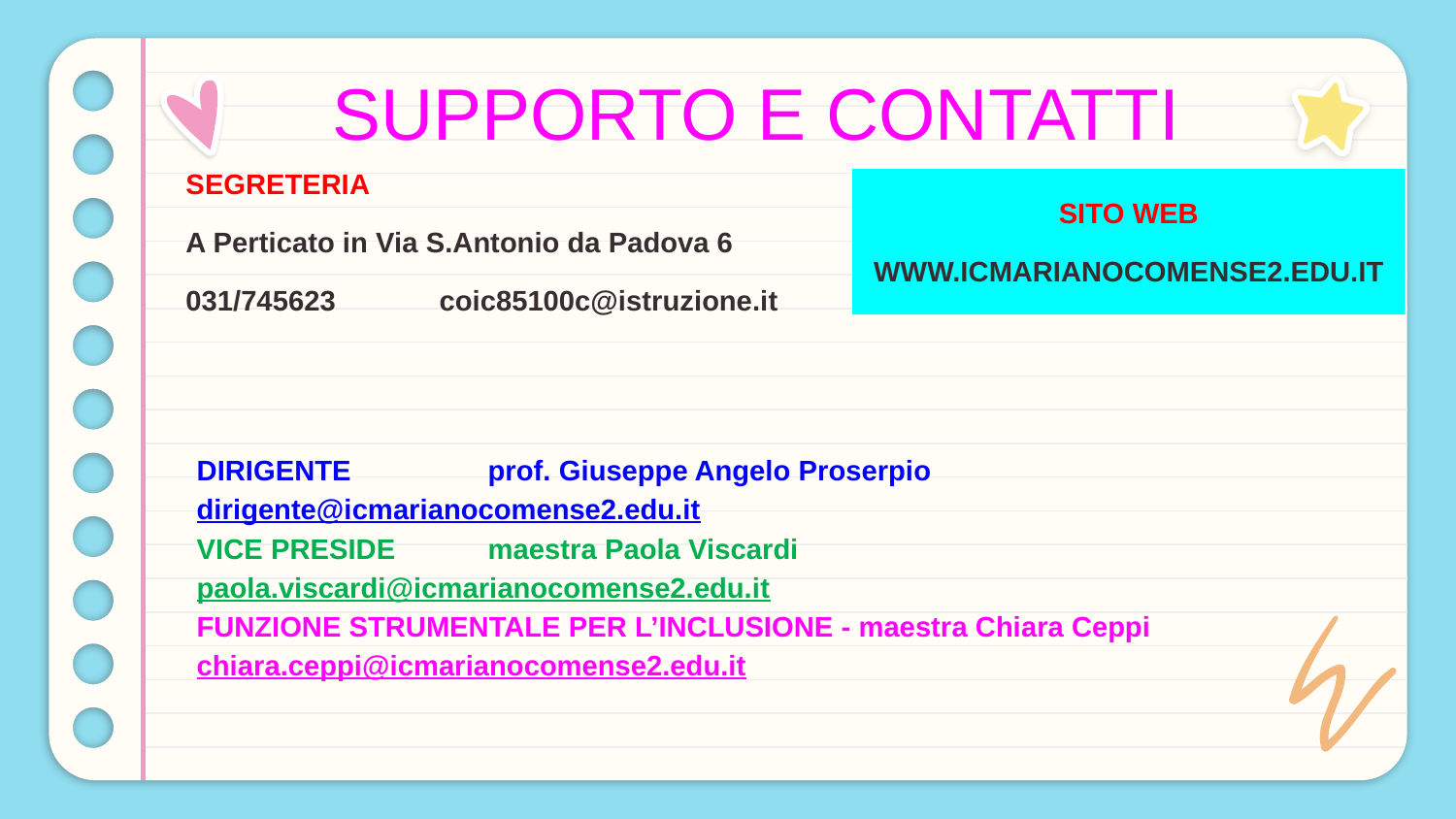

# SUPPORTO E CONTATTI
SITO WEB
WWW.ICMARIANOCOMENSE2.EDU.IT
SEGRETERIA
A Perticato in Via S.Antonio da Padova 6
031/745623             coic85100c@istruzione.it

DIRIGENTE	prof. Giuseppe Angelo Proserpio
dirigente@icmarianocomense2.edu.it
VICE PRESIDE	maestra Paola Viscardi
paola.viscardi@icmarianocomense2.edu.it
FUNZIONE STRUMENTALE PER L’INCLUSIONE - maestra Chiara Ceppi
chiara.ceppi@icmarianocomense2.edu.it